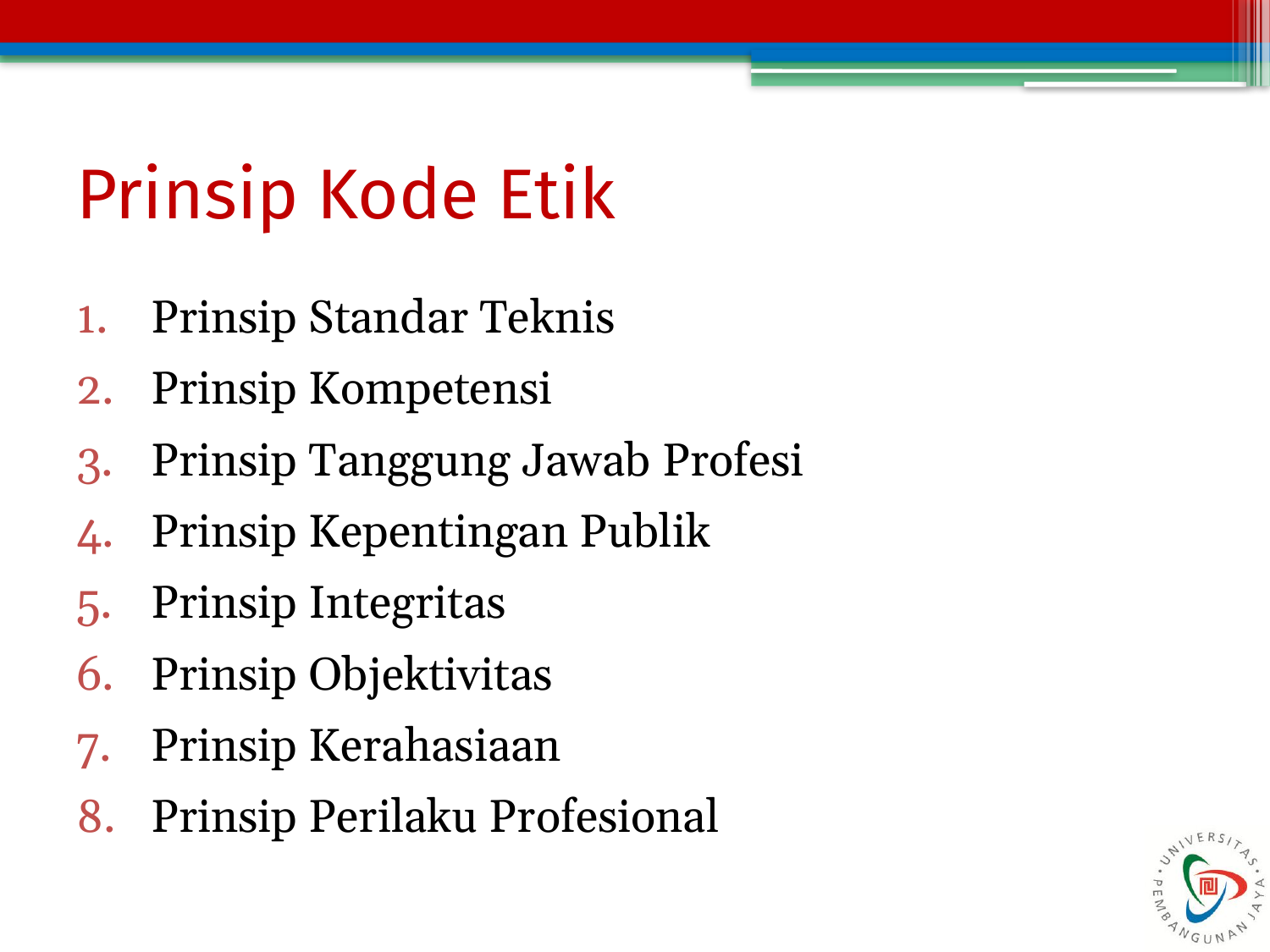

# Prinsip Kode Etik
Prinsip Standar Teknis
Prinsip Kompetensi
Prinsip Tanggung Jawab Profesi
Prinsip Kepentingan Publik
Prinsip Integritas
Prinsip Objektivitas
Prinsip Kerahasiaan
Prinsip Perilaku Profesional